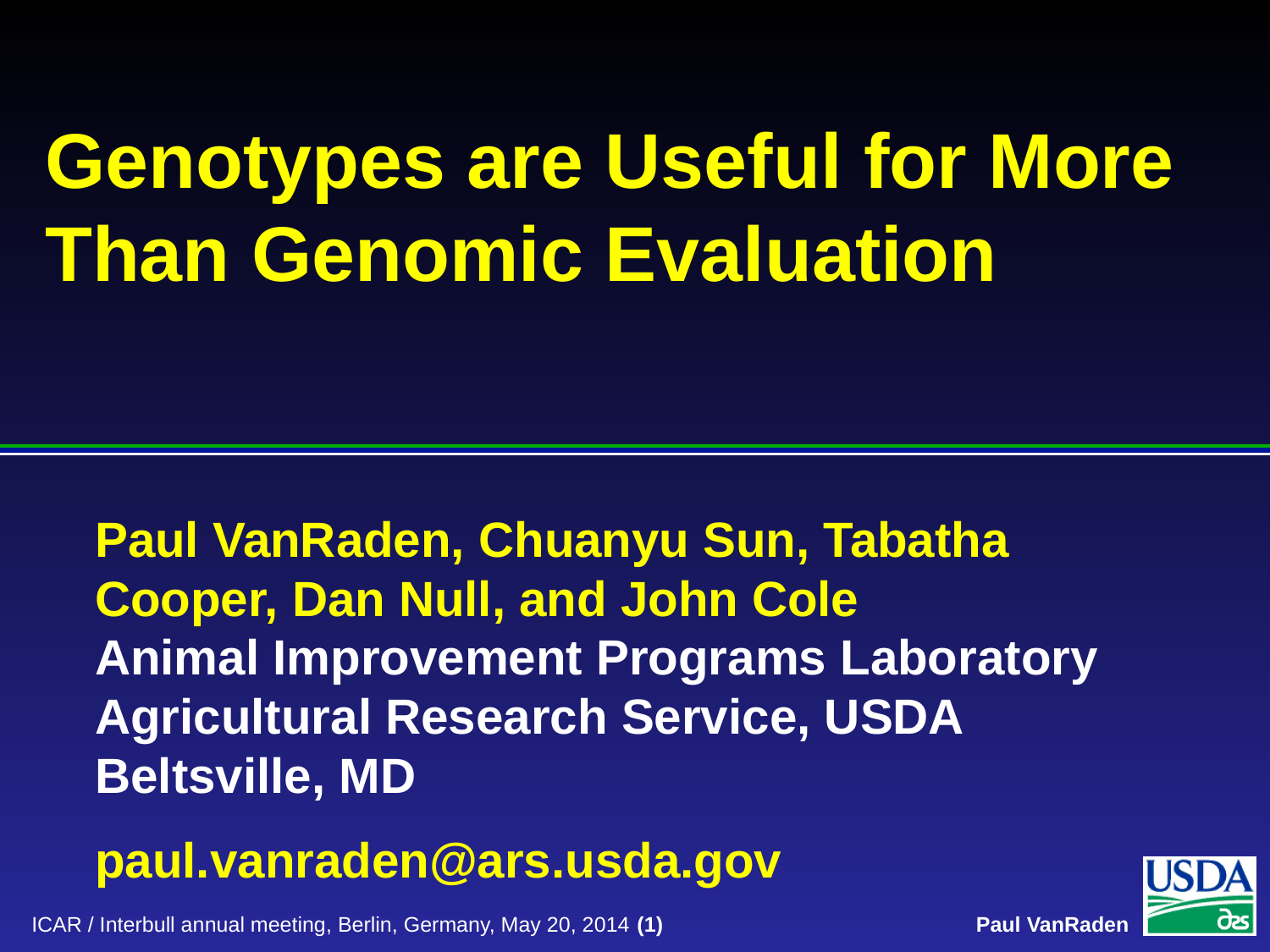

# Genotypes are Useful for More Than Genomic Evaluation